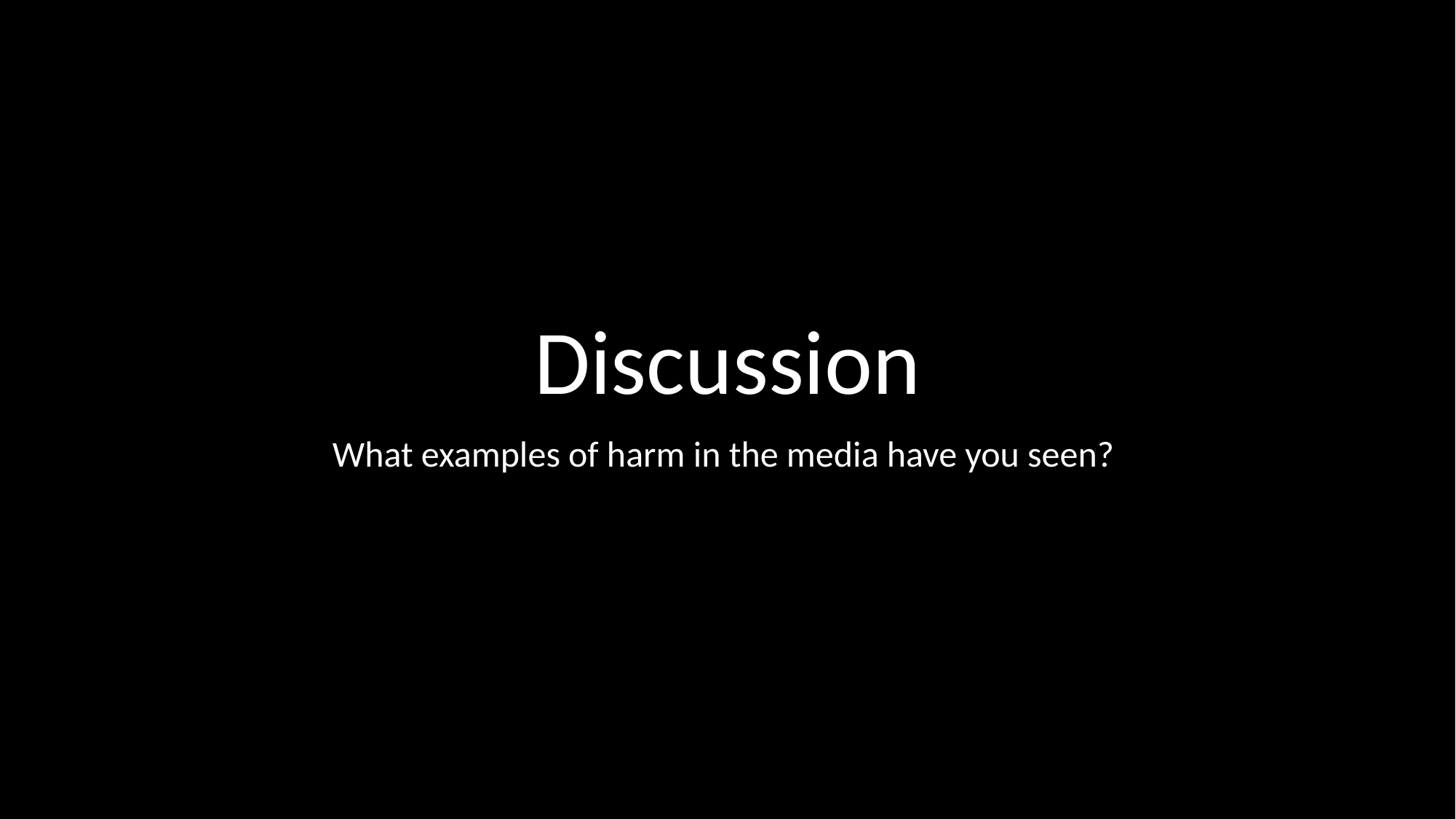

# Discussion
What examples of harm in the media have you seen?